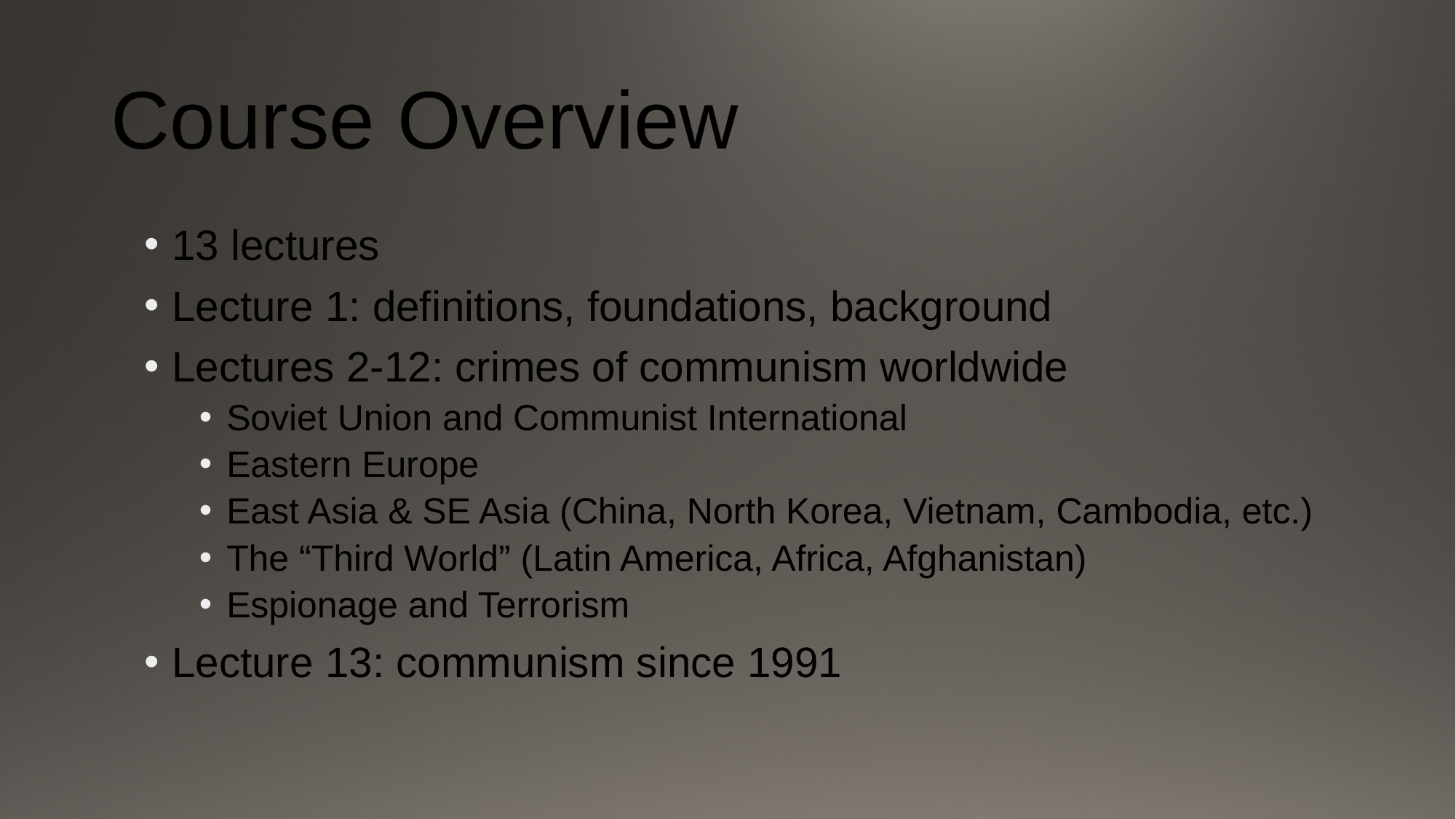

# Course Overview
13 lectures
Lecture 1: definitions, foundations, background
Lectures 2-12: crimes of communism worldwide
Soviet Union and Communist International
Eastern Europe
East Asia & SE Asia (China, North Korea, Vietnam, Cambodia, etc.)
The “Third World” (Latin America, Africa, Afghanistan)
Espionage and Terrorism
Lecture 13: communism since 1991